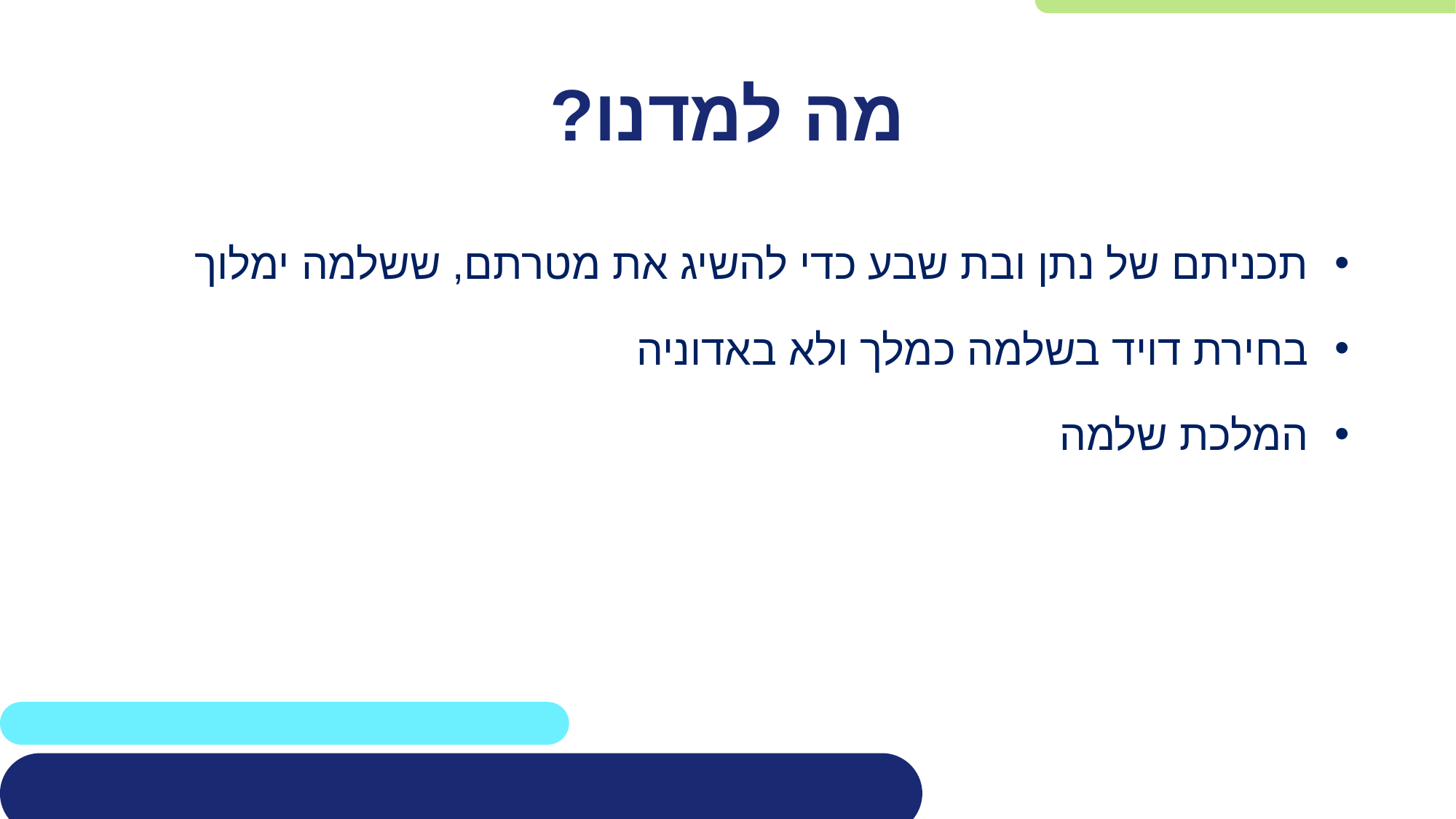

# מה למדנו?
תכניתם של נתן ובת שבע כדי להשיג את מטרתם, ששלמה ימלוך
בחירת דויד בשלמה כמלך ולא באדוניה
המלכת שלמה